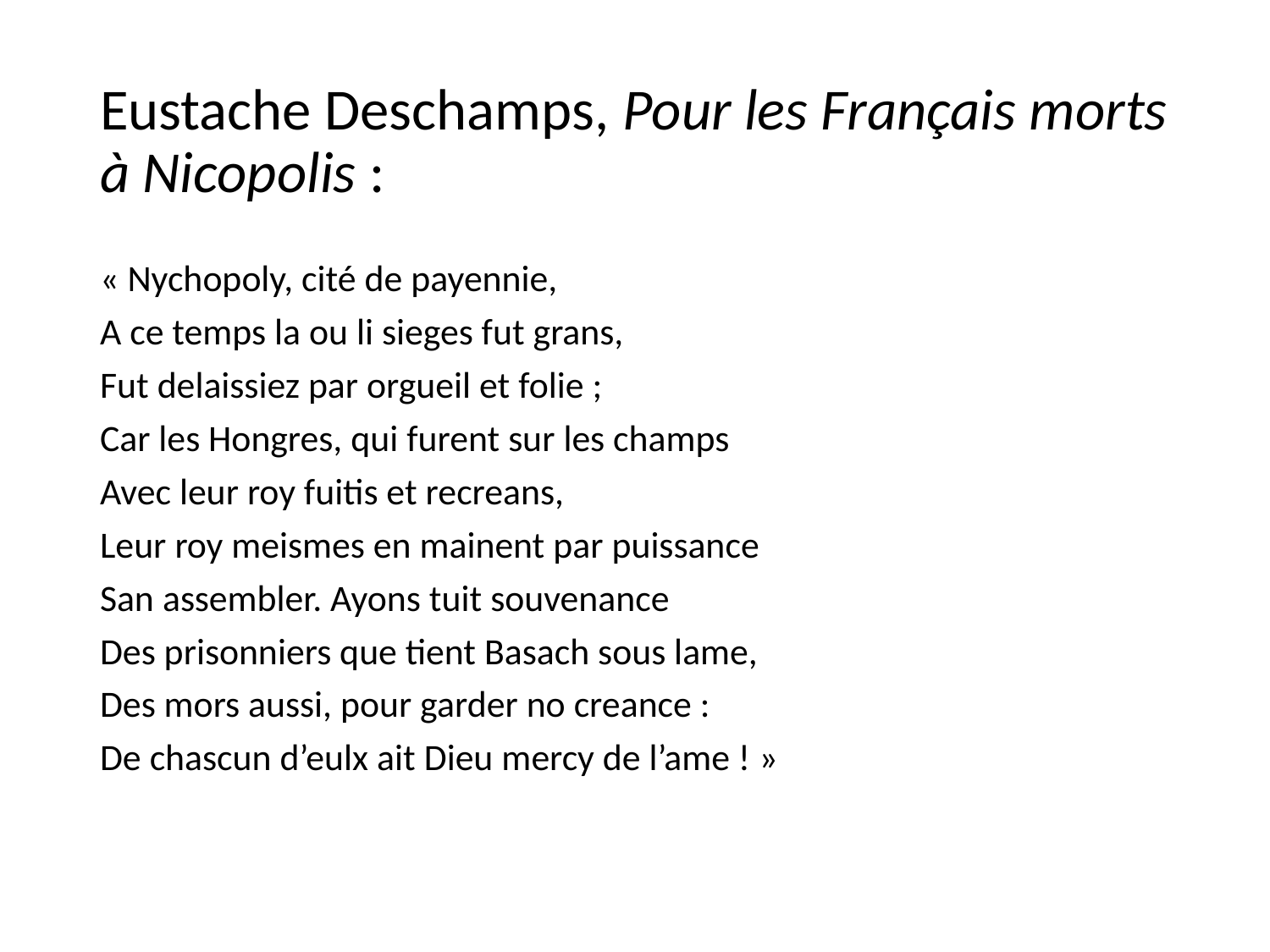

# Eustache Deschamps, Pour les Français morts à Nicopolis :
« Nychopoly, cité de payennie,
A ce temps la ou li sieges fut grans,
Fut delaissiez par orgueil et folie ;
Car les Hongres, qui furent sur les champs
Avec leur roy fuitis et recreans,
Leur roy meismes en mainent par puissance
San assembler. Ayons tuit souvenance
Des prisonniers que tient Basach sous lame,
Des mors aussi, pour garder no creance :
De chascun d’eulx ait Dieu mercy de l’ame ! »